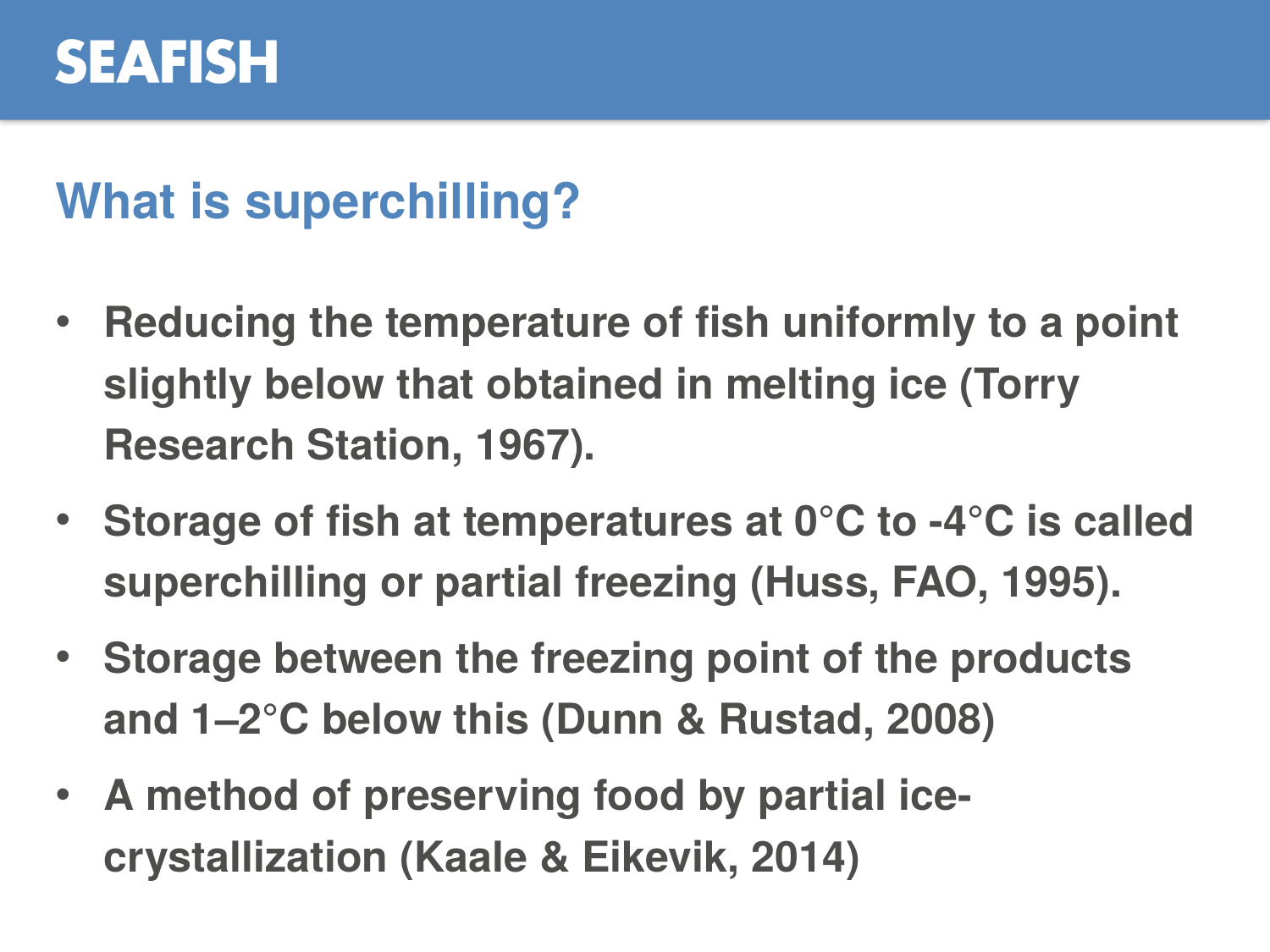

# What is superchilling?
Reducing the temperature of fish uniformly to a point slightly below that obtained in melting ice (Torry Research Station, 1967).
Storage of fish at temperatures at 0°C to -4°C is called superchilling or partial freezing (Huss, FAO, 1995).
Storage between the freezing point of the products and 1–2°C below this (Dunn & Rustad, 2008)
A method of preserving food by partial ice-crystallization (Kaale & Eikevik, 2014)